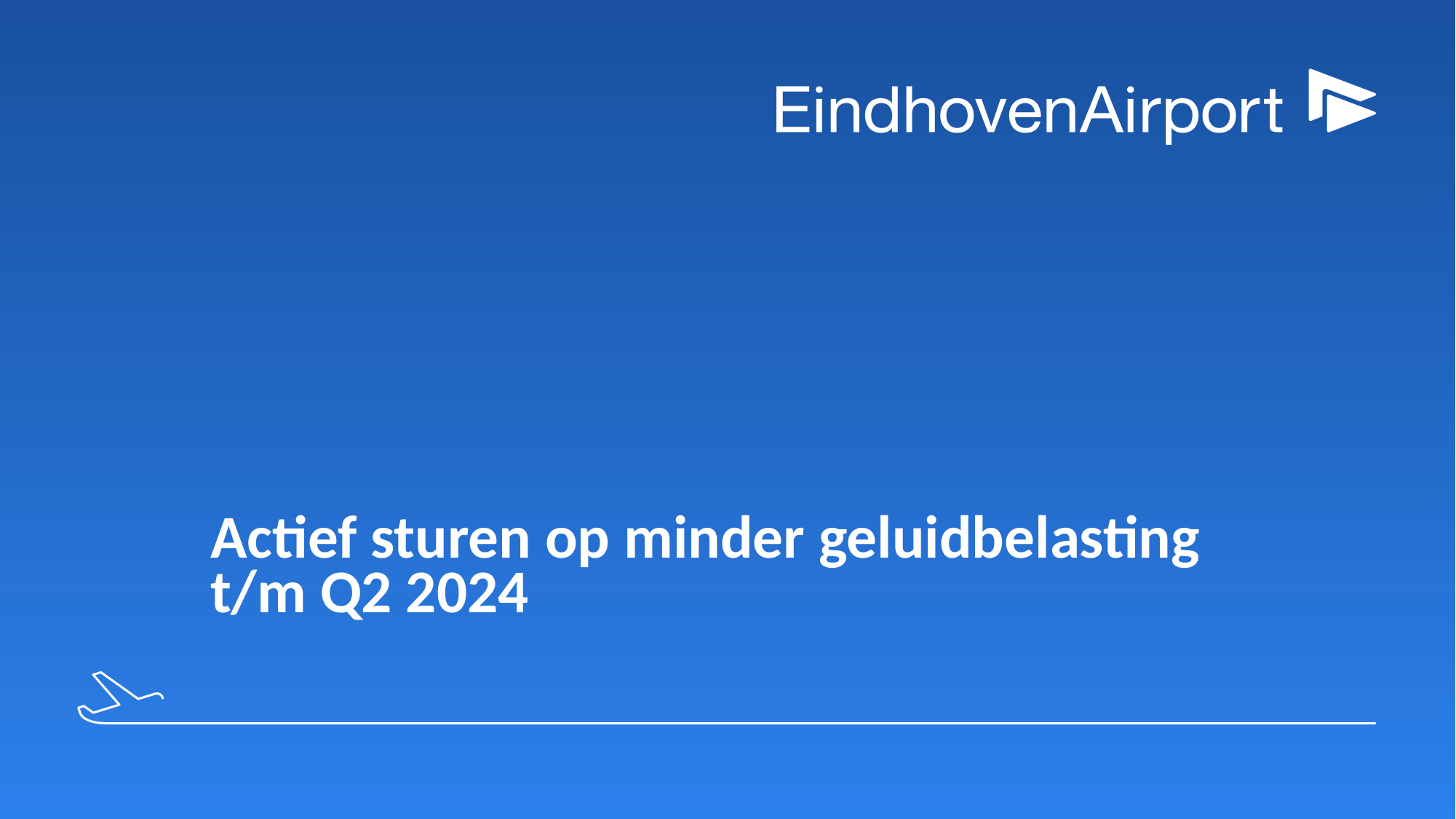

# Actief sturen op minder geluidbelasting t/m Q2 2024